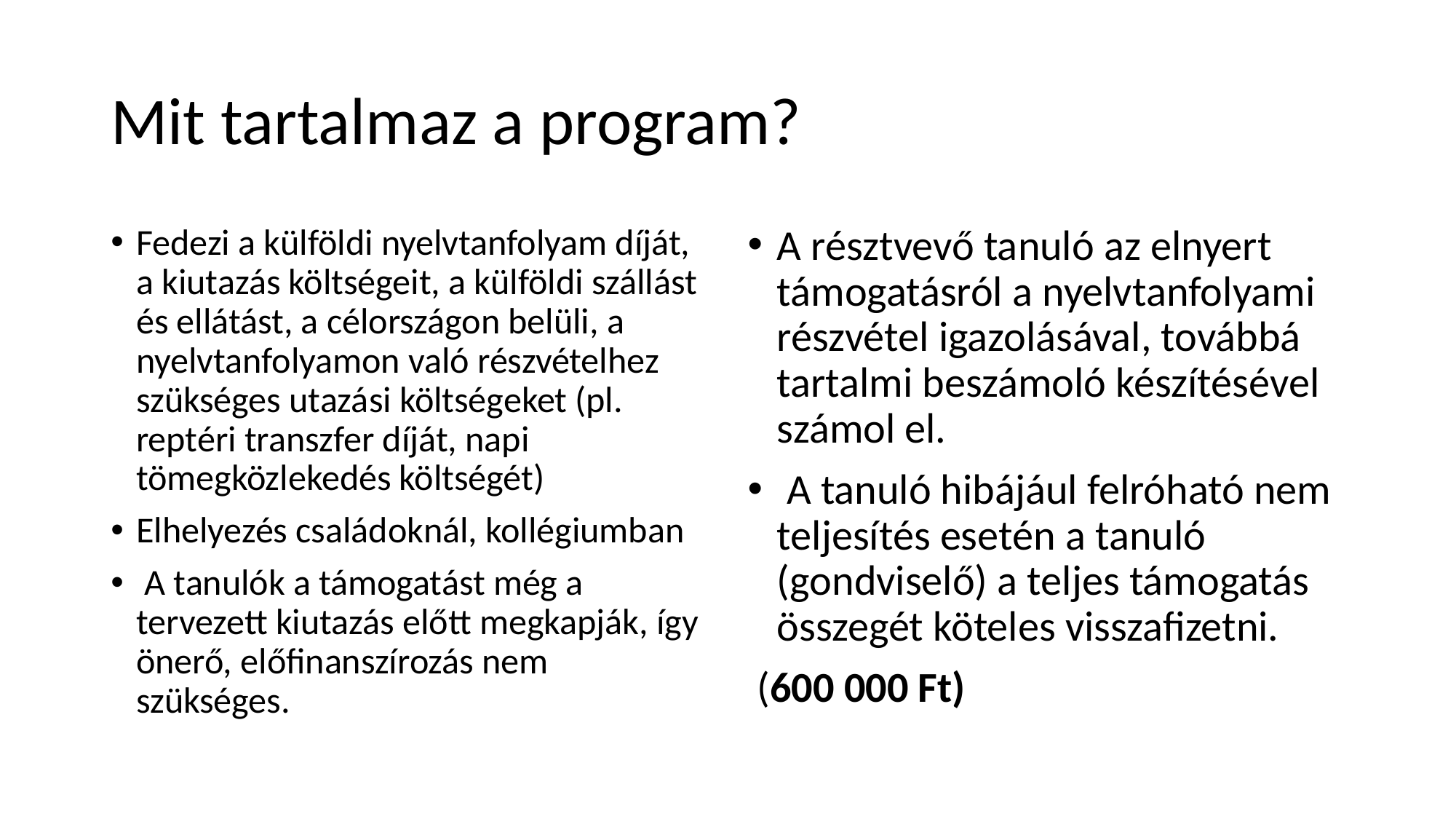

# Mit tartalmaz a program?
Fedezi a külföldi nyelvtanfolyam díját, a kiutazás költségeit, a külföldi szállást és ellátást, a célországon belüli, a nyelvtanfolyamon való részvételhez szükséges utazási költségeket (pl. reptéri transzfer díját, napi tömegközlekedés költségét)
Elhelyezés családoknál, kollégiumban
 A tanulók a támogatást még a tervezett kiutazás előtt megkapják, így önerő, előfinanszírozás nem  szükséges.
A résztvevő tanuló az elnyert támogatásról a nyelvtanfolyami részvétel igazolásával, továbbá tartalmi beszámoló készítésével számol el.
 A tanuló hibájául felróható nem teljesítés esetén a tanuló (gondviselő) a teljes támogatás összegét köteles visszafizetni.
 (600 000 Ft)